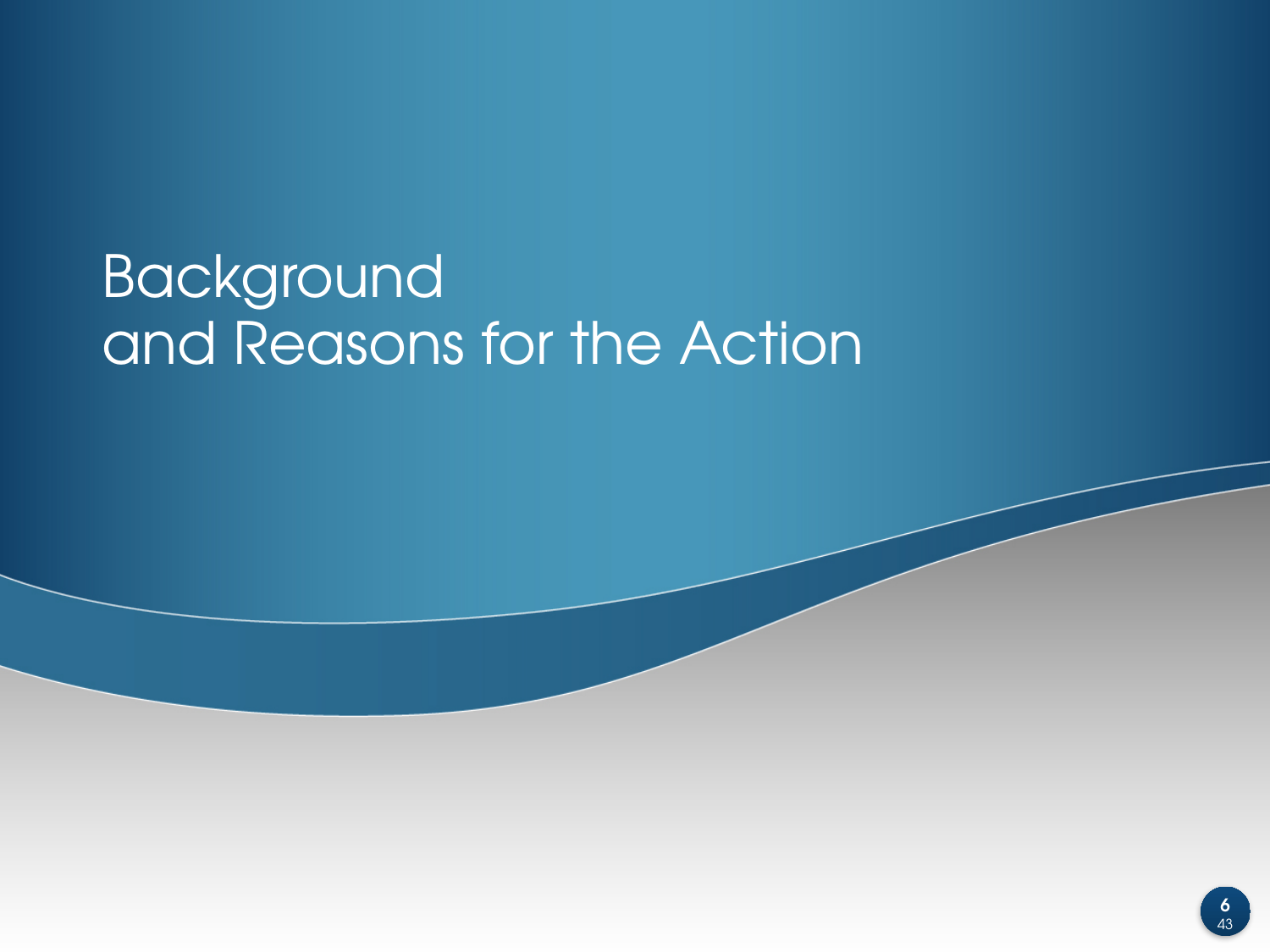

# Background and Reasons for the Action

6
43